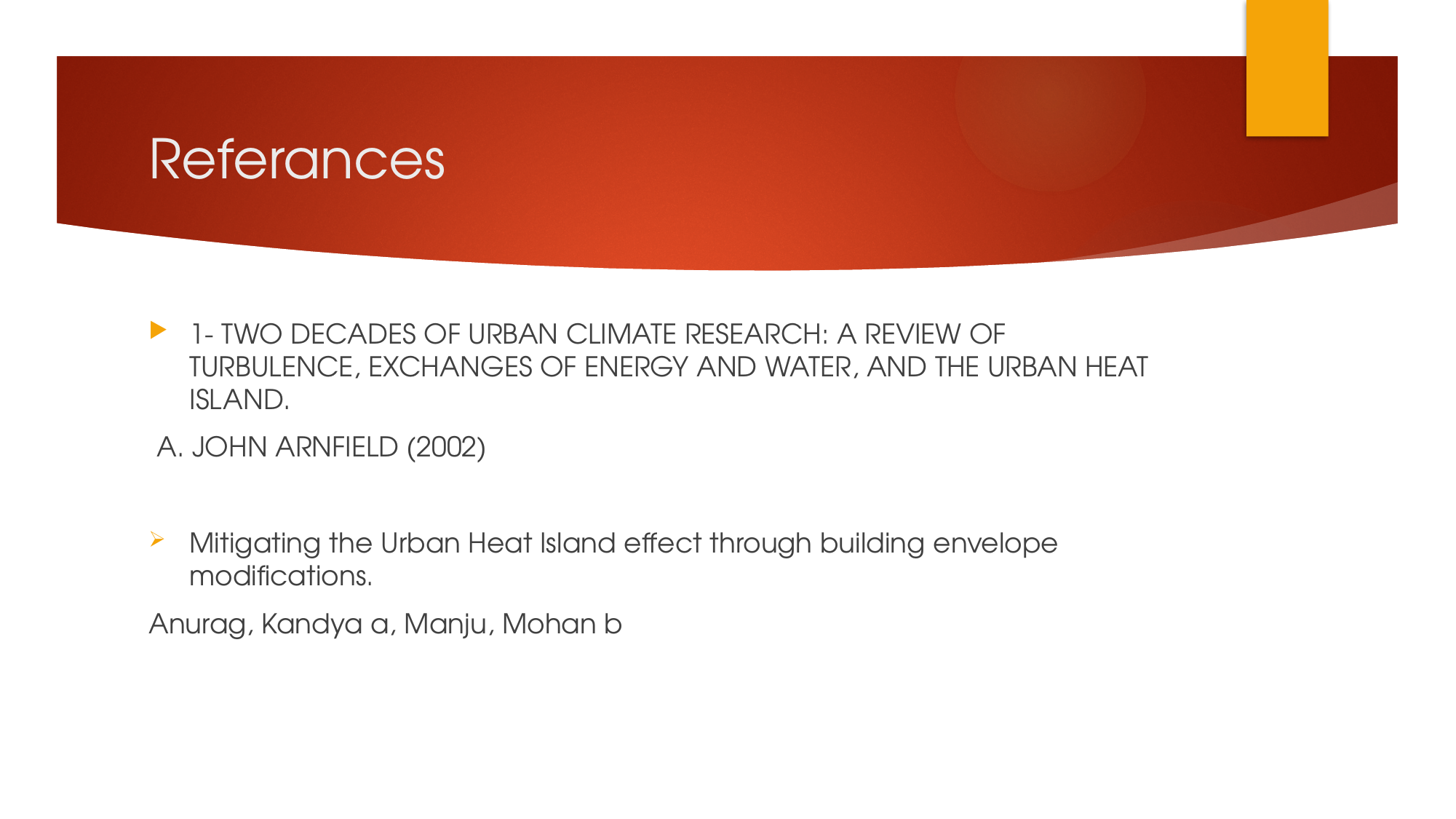

# Referances
1- TWO DECADES OF URBAN CLIMATE RESEARCH: A REVIEW OF TURBULENCE, EXCHANGES OF ENERGY AND WATER, AND THE URBAN HEAT ISLAND.
 A. JOHN ARNFIELD (2002)

Mitigating the Urban Heat Island effect through building envelope modiﬁcations.
Anurag, Kandya a, Manju, Mohan b